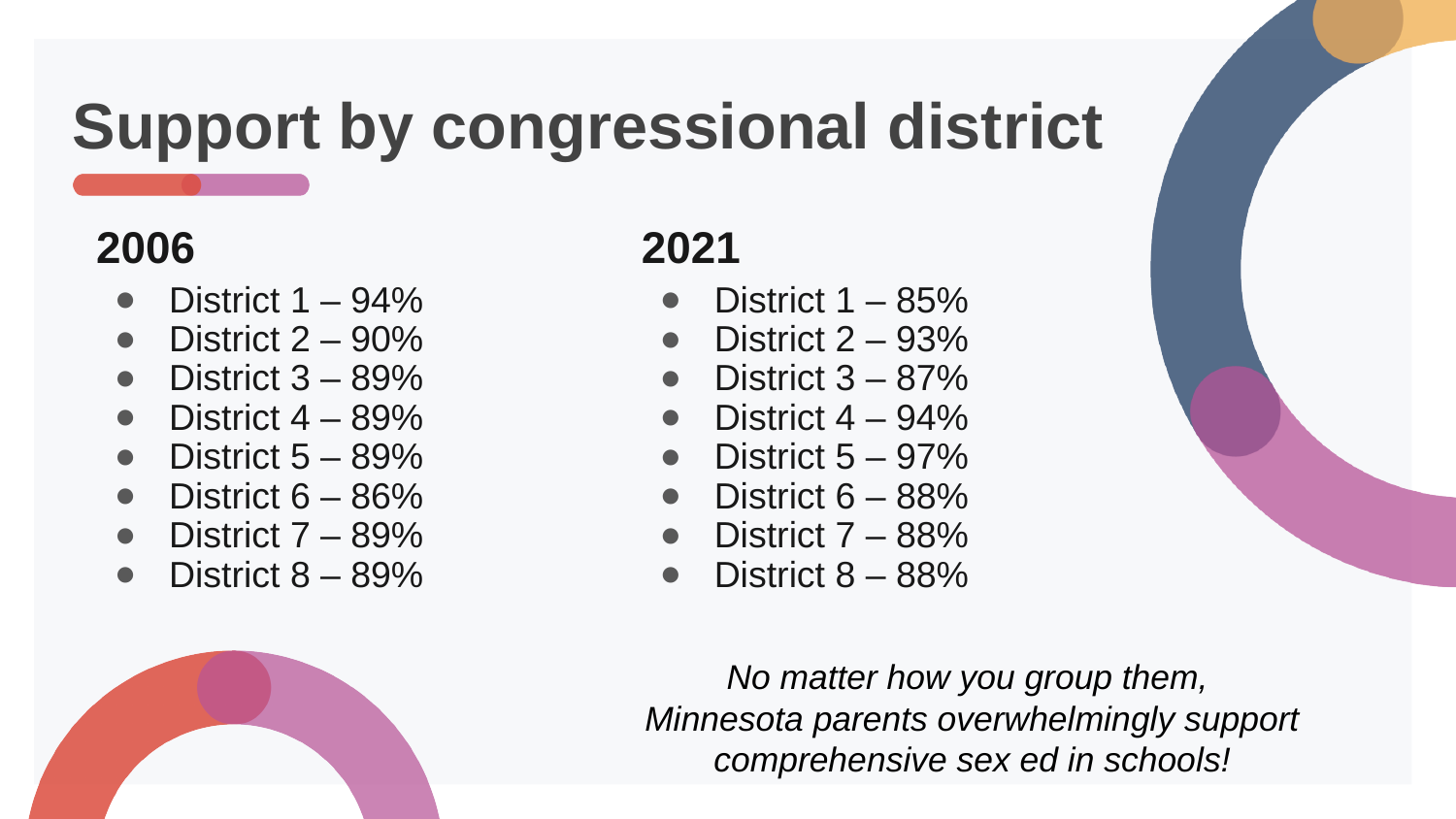

# Support by congressional district
2006
District 1 – 94%
District 2 – 90%
District 3 – 89%
District 4 – 89%
District 5 – 89%
District 6 – 86%
District 7 – 89%
District 8 – 89%
2021
District 1 – 85%
District 2 – 93%
District 3 – 87%
District 4 – 94%
District 5 – 97%
District 6 – 88%
District 7 – 88%
District 8 – 88%
No matter how you group them,
Minnesota parents overwhelmingly support comprehensive sex ed in schools!